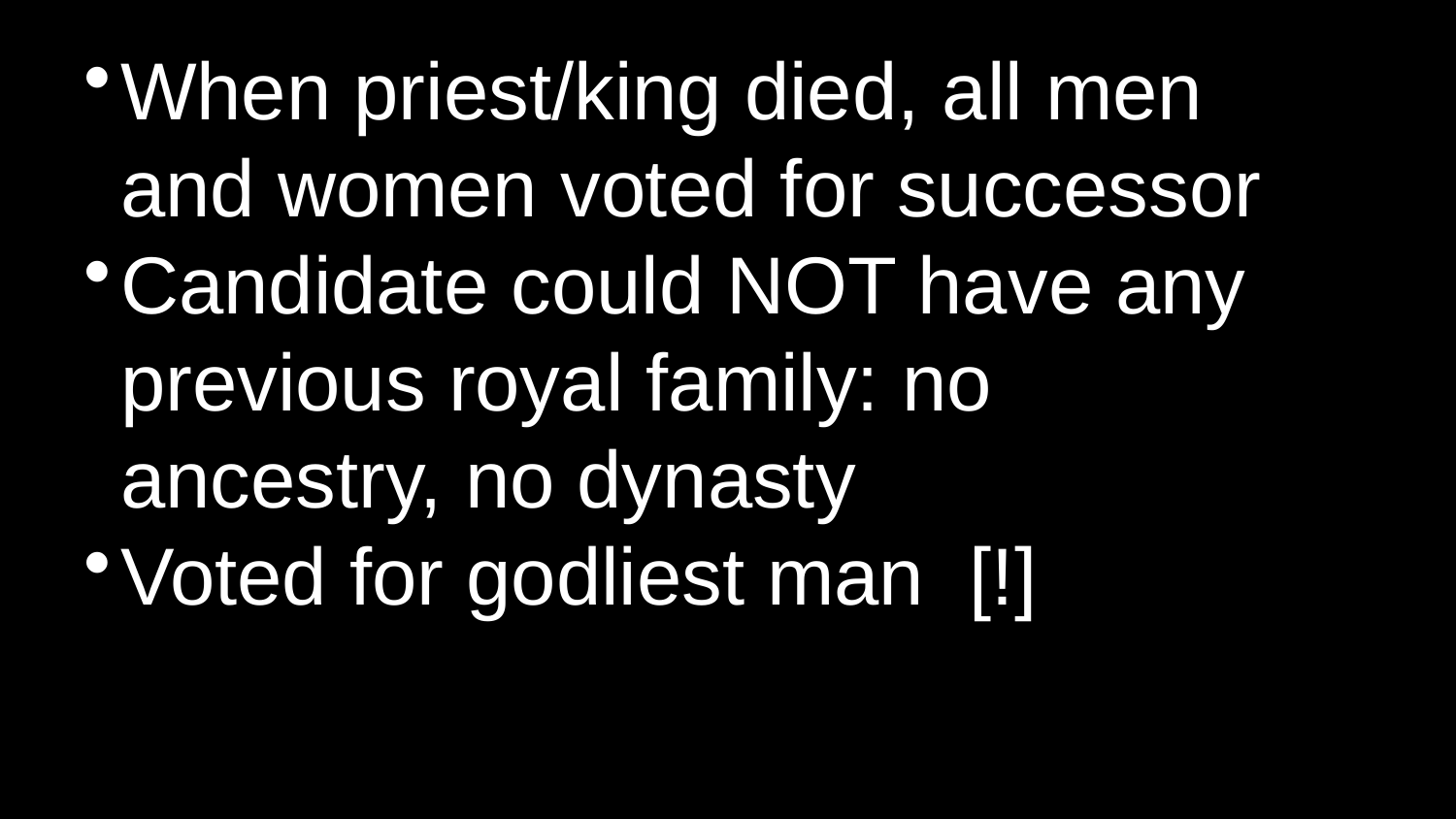

When priest/king died, all men and women voted for successor
Candidate could NOT have any previous royal family: no ancestry, no dynasty
Voted for godliest man  [!]